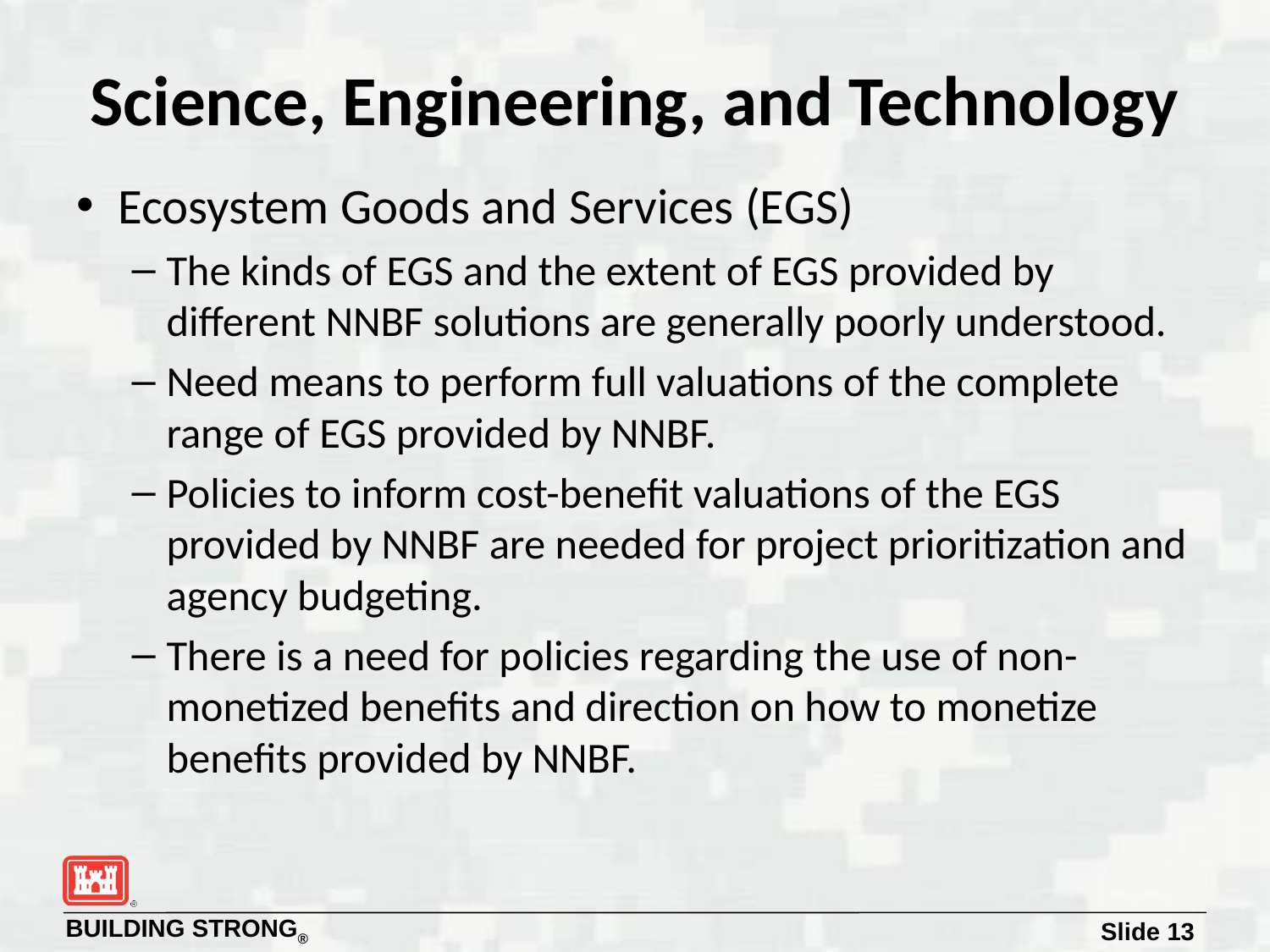

Science, Engineering, and Technology
Ecosystem Goods and Services (EGS)
The kinds of EGS and the extent of EGS provided by different NNBF solutions are generally poorly understood.
Need means to perform full valuations of the complete range of EGS provided by NNBF.
Policies to inform cost-benefit valuations of the EGS provided by NNBF are needed for project prioritization and agency budgeting.
There is a need for policies regarding the use of non-monetized benefits and direction on how to monetize benefits provided by NNBF.